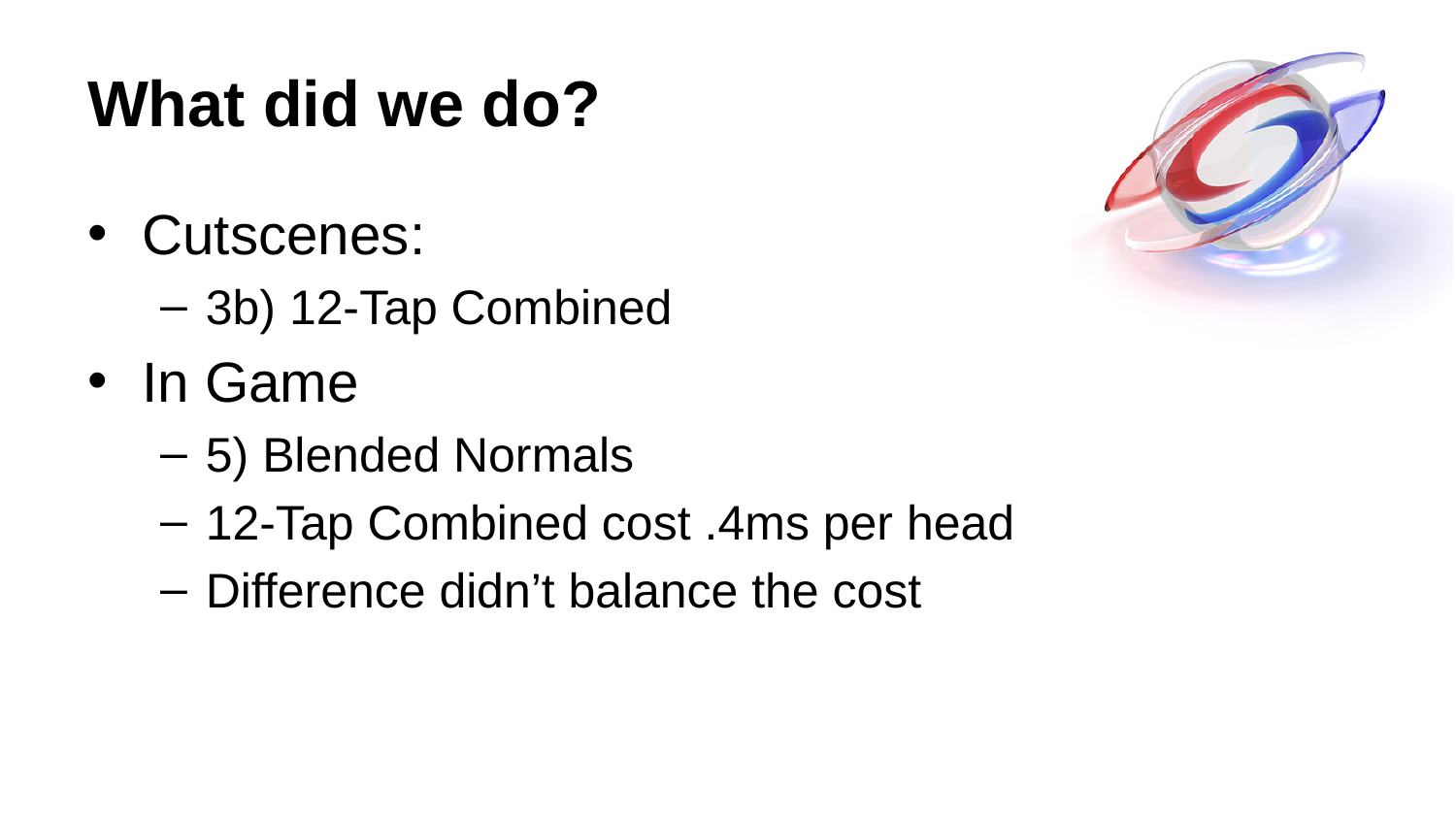

# What did we do?
Cutscenes:
3b) 12-Tap Combined
In Game
5) Blended Normals
12-Tap Combined cost .4ms per head
Difference didn’t balance the cost